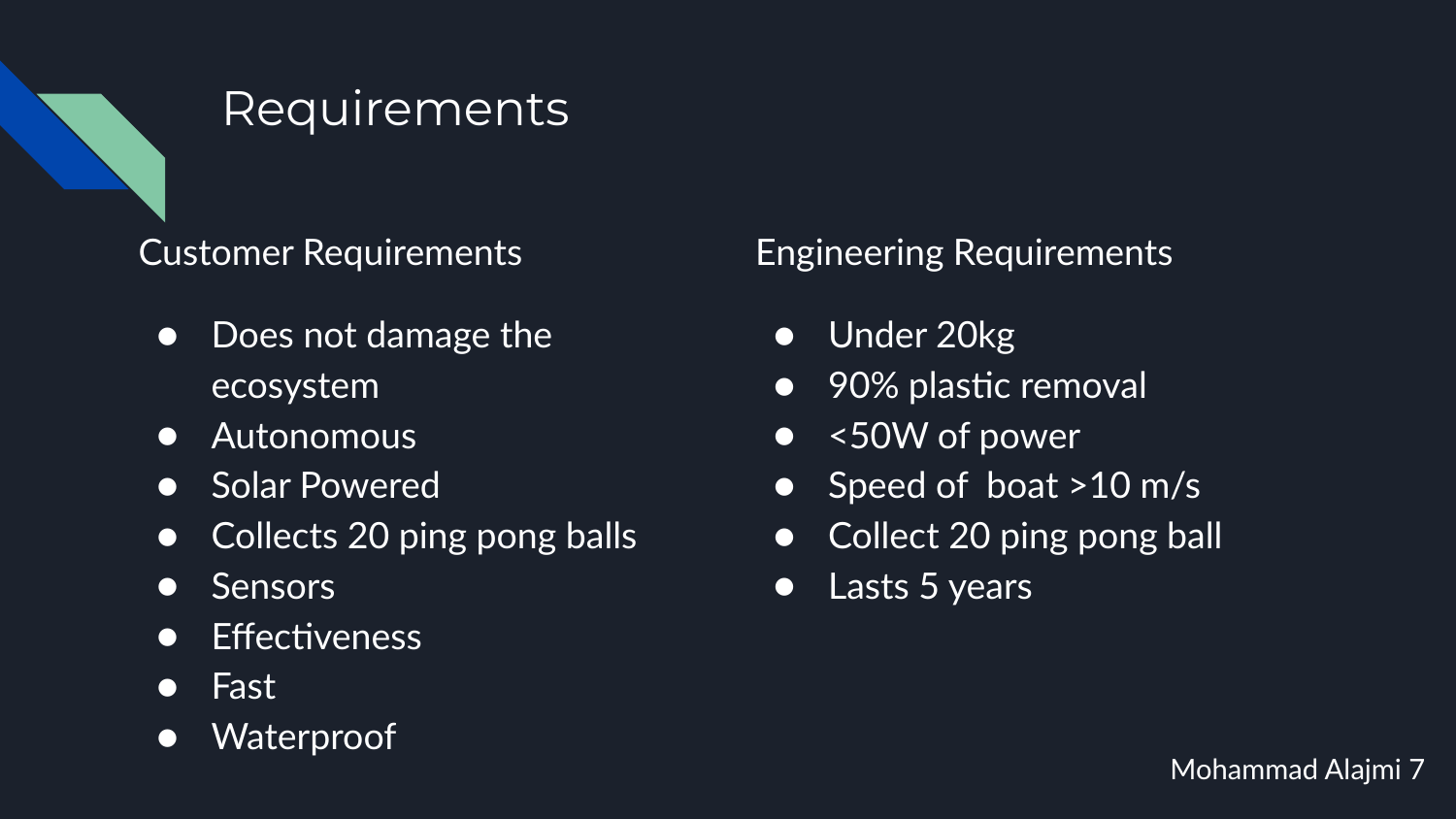

# Requirements
Customer Requirements
Does not damage the ecosystem
Autonomous
Solar Powered
Collects 20 ping pong balls
Sensors
Effectiveness
Fast
Waterproof
Engineering Requirements
Under 20kg
90% plastic removal
<50W of power
Speed of  boat >10 m/s
Collect 20 ping pong ball
Lasts 5 years
Mohammad Alajmi 7